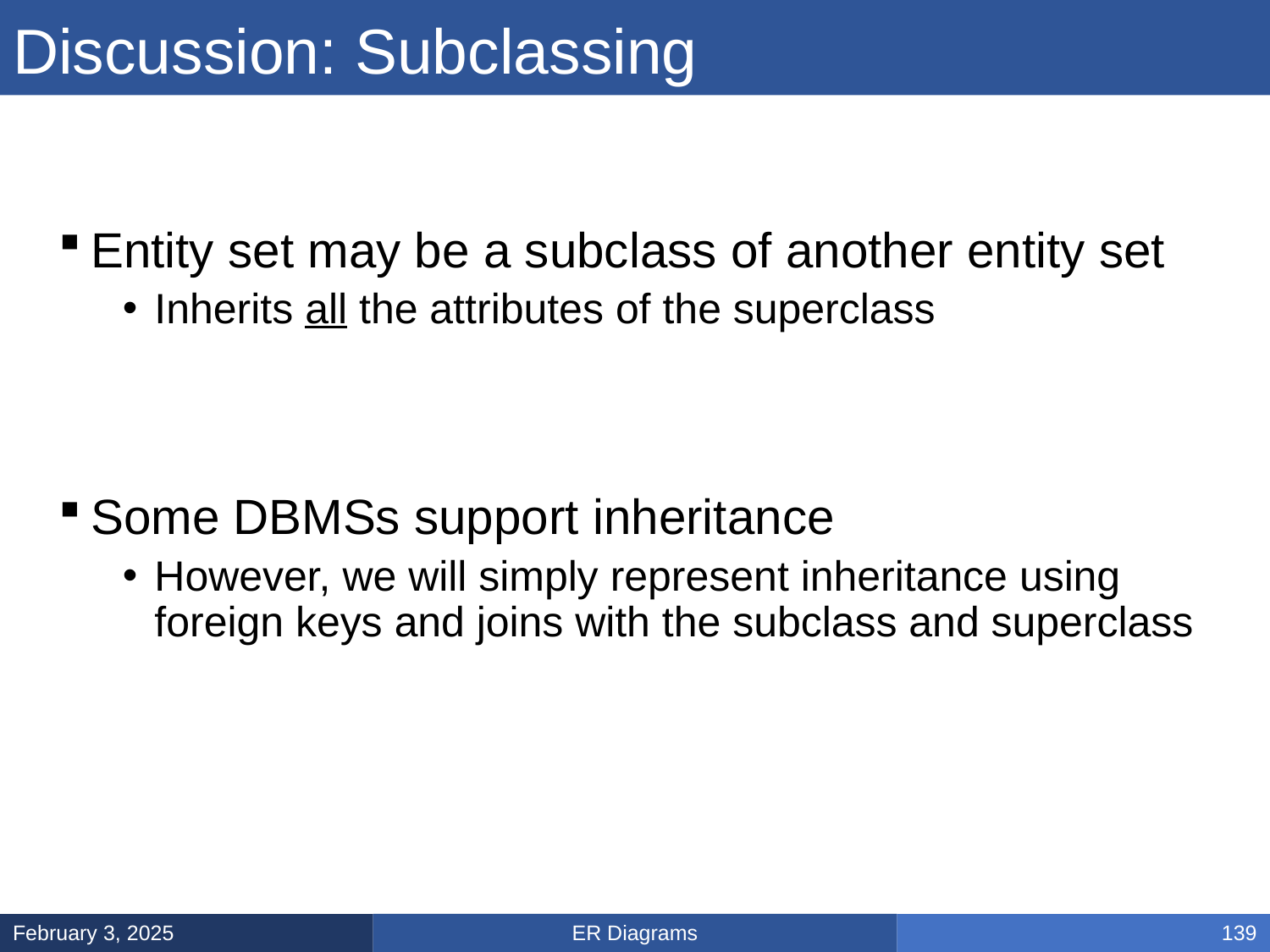

# Discussion: Subclassing

Entity set may be a subclass of another entity set
Inherits all the attributes of the superclass

Some DBMSs support inheritance
However, we will simply represent inheritance using foreign keys and joins with the subclass and superclass
ER Diagrams
February 3, 2025
139